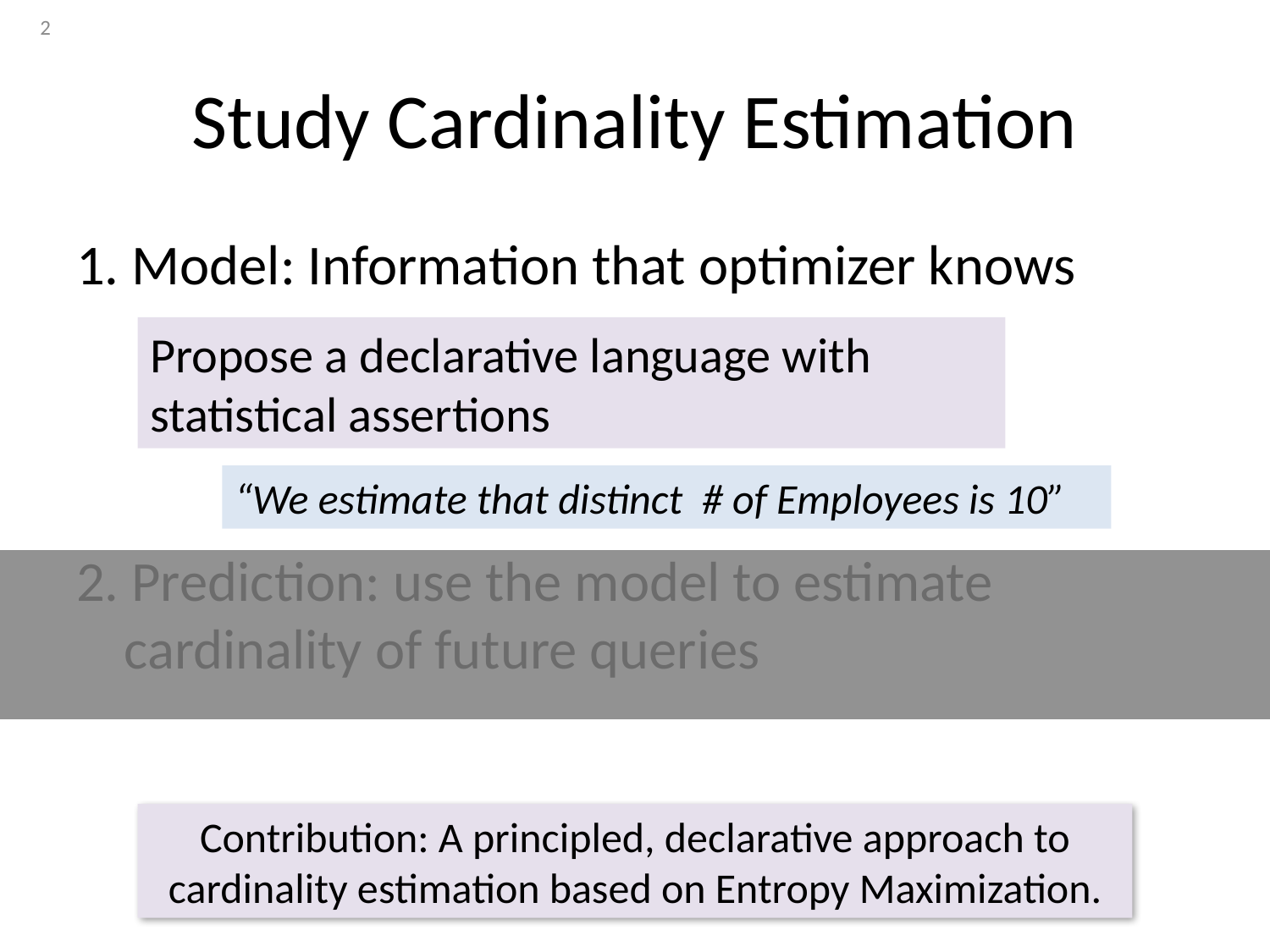

2
# Study Cardinality Estimation
1. Model: Information that optimizer knows

2. Prediction: use the model to estimate cardinality of future queries
Propose a declarative language with statistical assertions
“We estimate that distinct  # of Employees is 10”

Contribution: A principled, declarative approach to cardinality estimation based on Entropy Maximization.